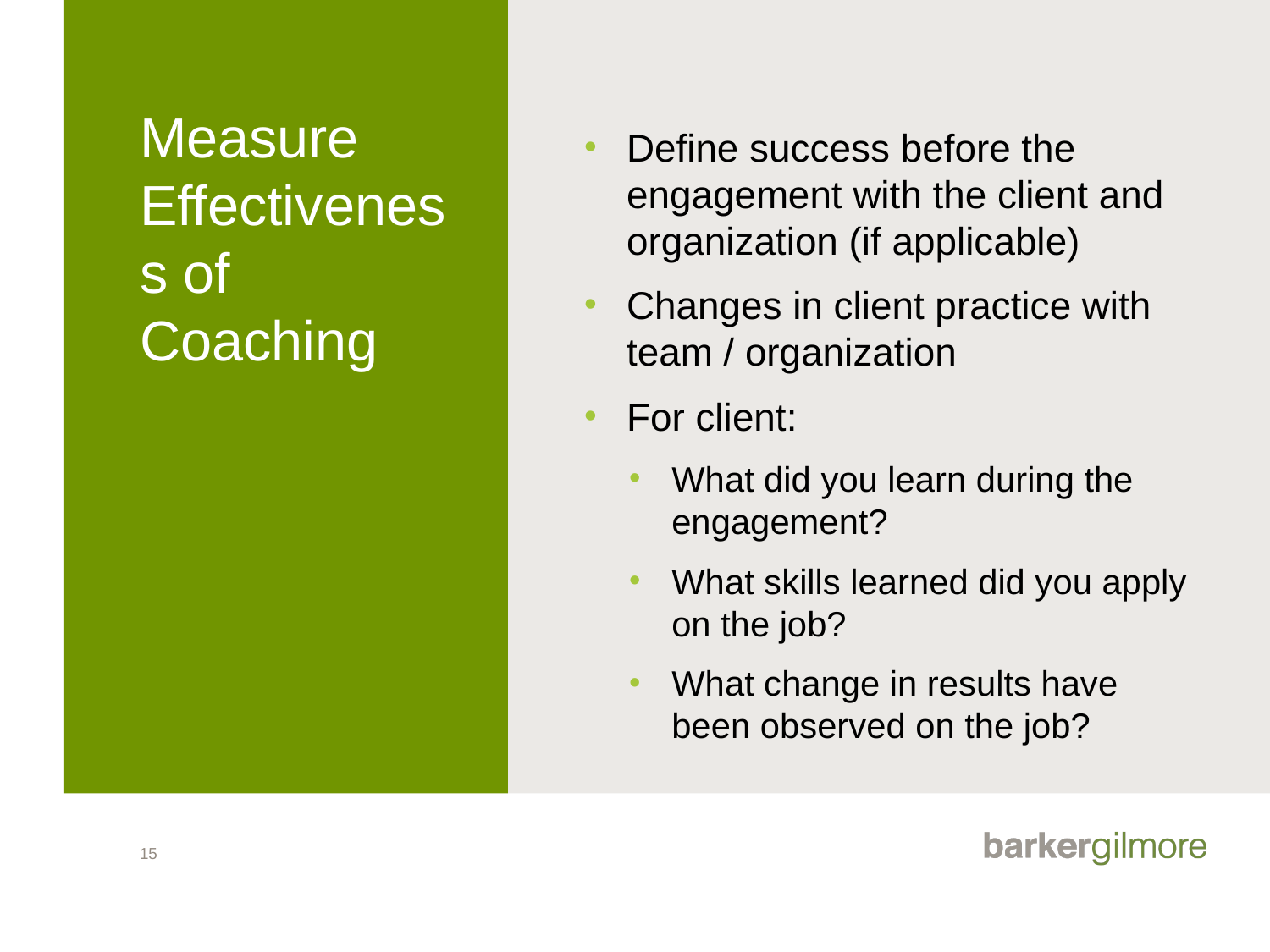

# Measure Effectiveness of Coaching
Define success before the engagement with the client and organization (if applicable)
Changes in client practice with team / organization
For client:
What did you learn during the engagement?
What skills learned did you apply on the job?
What change in results have been observed on the job?
15